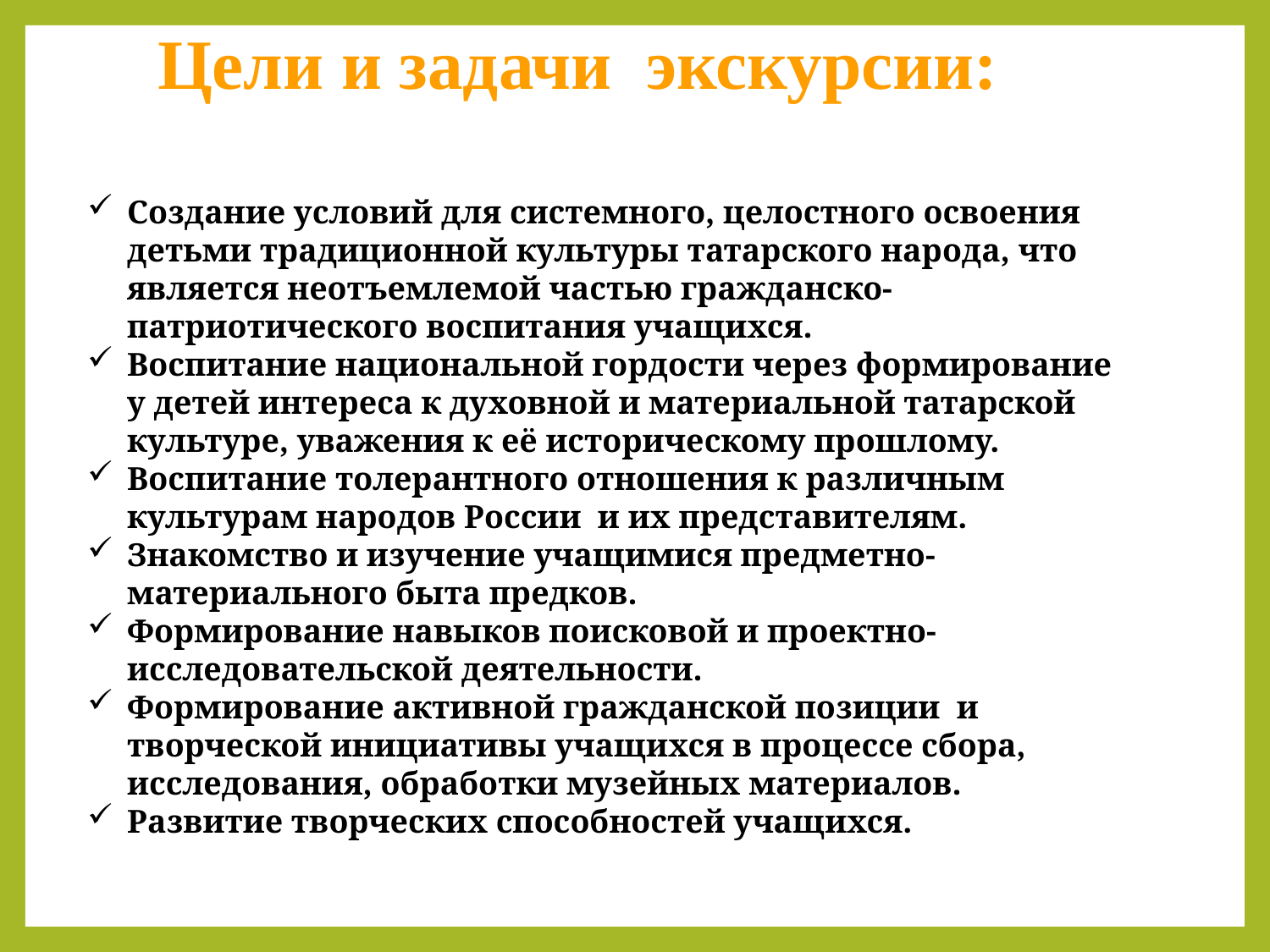

# Цели и задачи  экскурсии:
Создание условий для системного, целостного освоения детьми традиционной культуры татарского народа, что является неотъемлемой частью гражданско-патриотического воспитания учащихся.
Воспитание национальной гордости через формирование у детей интереса к духовной и материальной татарской культуре, уважения к её историческому прошлому.
Воспитание толерантного отношения к различным культурам народов России  и их представителям.
Знакомство и изучение учащимися предметно-материального быта предков.
Формирование навыков поисковой и проектно-исследовательской деятельности.
Формирование активной гражданской позиции  и творческой инициативы учащихся в процессе сбора, исследования, обработки музейных материалов.
Развитие творческих способностей учащихся.